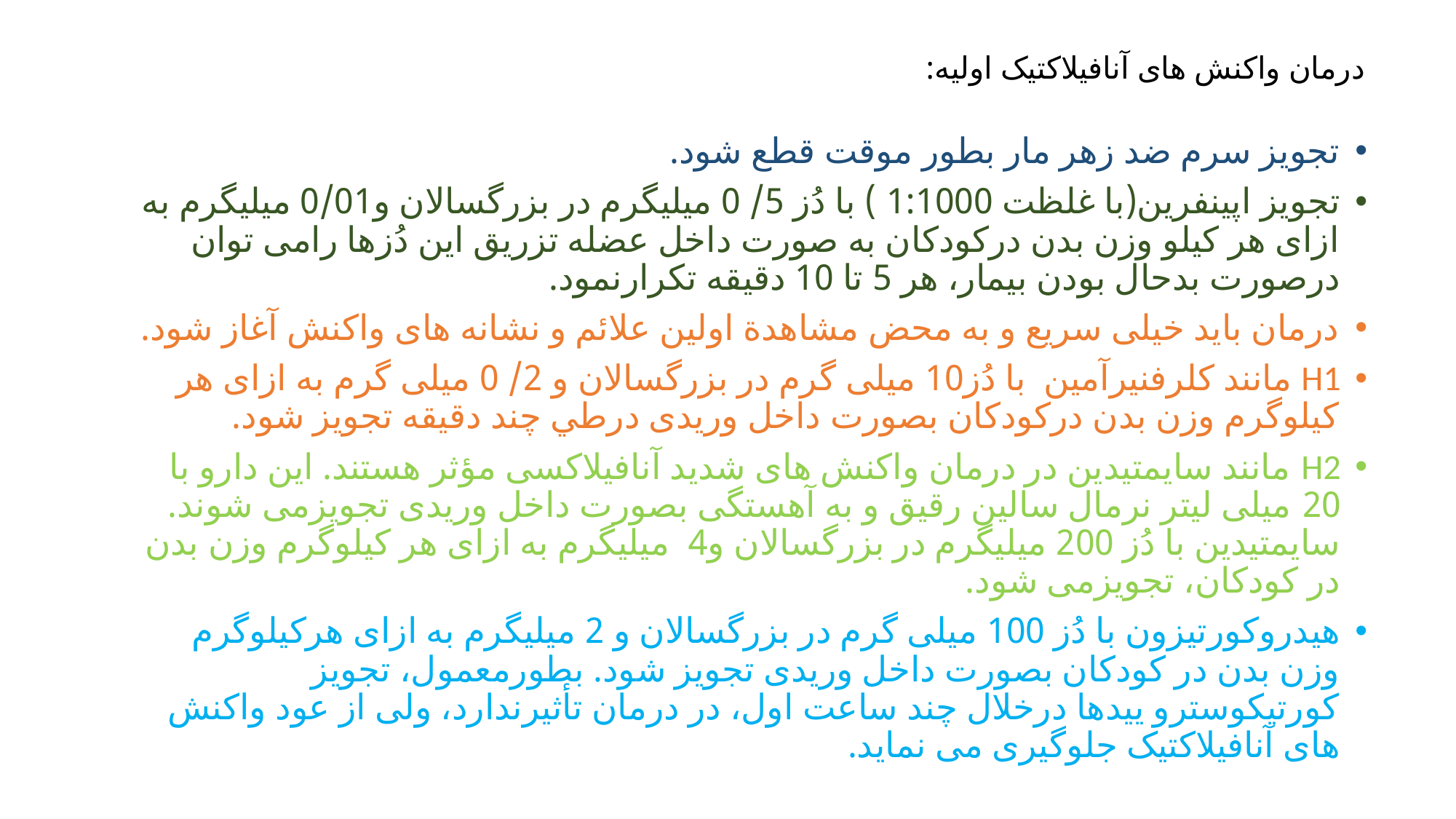

# درمان واکنش های آنافیلاکتیک اولیه:
تجویز سرم ضد زهر مار بطور موقت قطع شود.
تجویز اپینفرین(با غلظت 1:1000 ) با دُز 5/ 0 میلیگرم در بزرگسالان و0/01 میلیگرم به ازای هر کیلو وزن بدن دركودكان به صورت داخل عضله تزريق اين دُزها رامی توان درصورت بدحال بودن بیمار، هر 5 تا 10 دقیقه تکرارنمود.
درمان باید خیلی سریع و به محض مشاهدة اولین علائم و نشانه های واکنش آغاز شود.
H1 مانند کلرفنیرآمین  با دُز10 میلی گرم در بزرگسالان و 2/ 0 میلی گرم به ازای هر کیلوگرم وزن بدن دركودكان بصورت داخل وریدی درطي چند دقیقه تجويز شود.
H2 مانند سایمتیدین در درمان واکنش های شدید آنافیلاکسی مؤثر هستند. این دارو با 20 میلی لیتر نرمال سالین رقیق و به آهستگی بصورت داخل وریدی تجویزمی شوند. سایمتيدین با دُز 200 میلیگرم در بزرگسالان و4  میلیگرم به ازای هر کیلوگرم وزن بدن در كودكان، تجویزمی شود.
هیدروکورتیزون با دُز 100 میلی گرم در بزرگسالان و 2 میلیگرم به ازای هرکیلوگرم وزن بدن در كودكان بصورت داخل وریدی تجويز شود. بطورمعمول، تجویز کورتیکوسترو ییدها درخلال چند ساعت اول، در درمان تأثیرندارد، ولی از عود واکنش های آنافیلاکتیک جلوگیری می نماید.